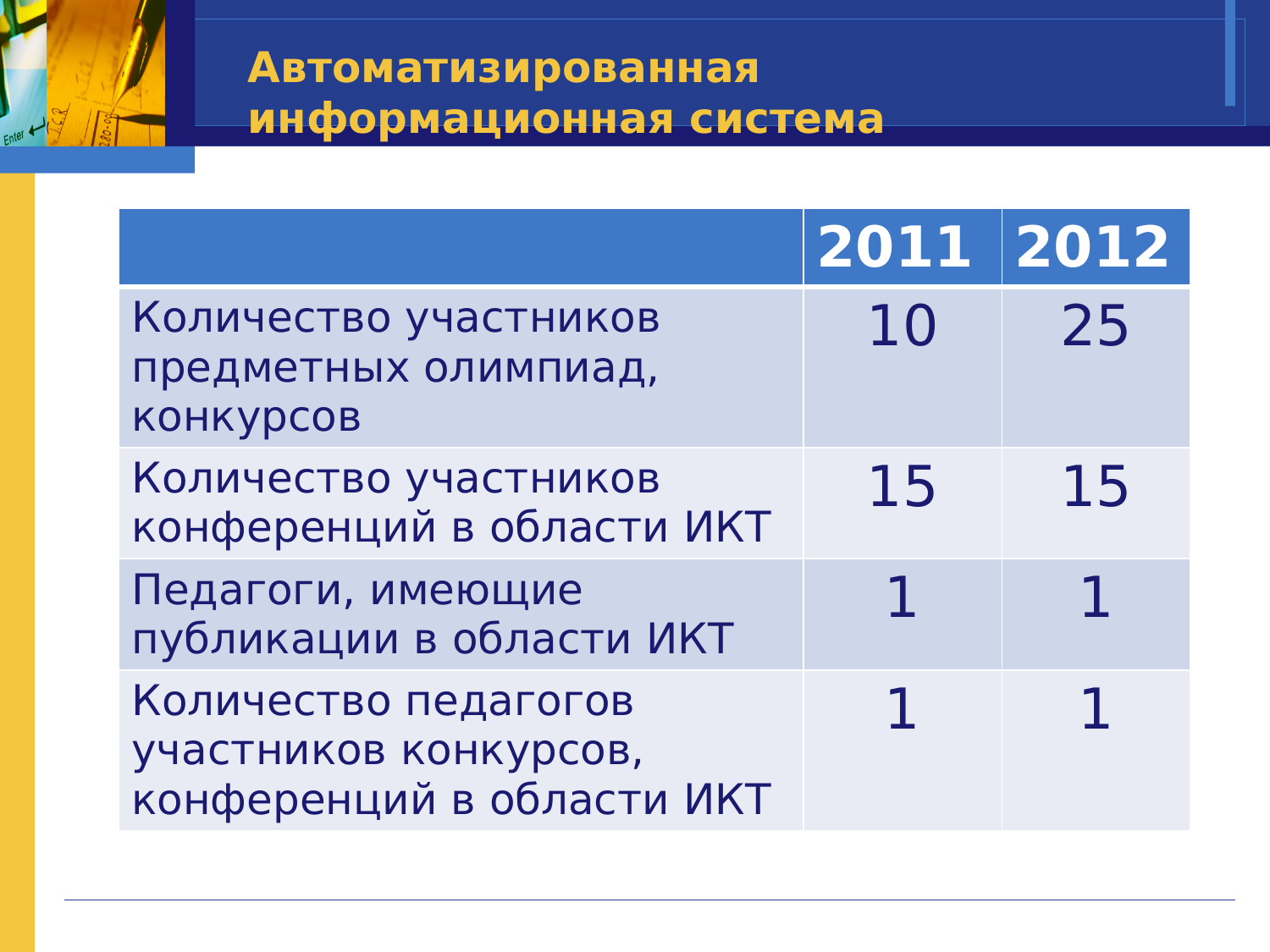

# Автоматизированная информационная система

|  | 2011 | 2012 |
| --- | --- | --- |
| Количество участников предметных олимпиад, конкурсов | 10 | 25 |
| Количество участников конференций в области ИКТ | 15 | 15 |
| Педагоги, имеющие публикации в области ИКТ | 1 | 1 |
| Количество педагогов участников конкурсов, конференций в области ИКТ | 1 | 1 |